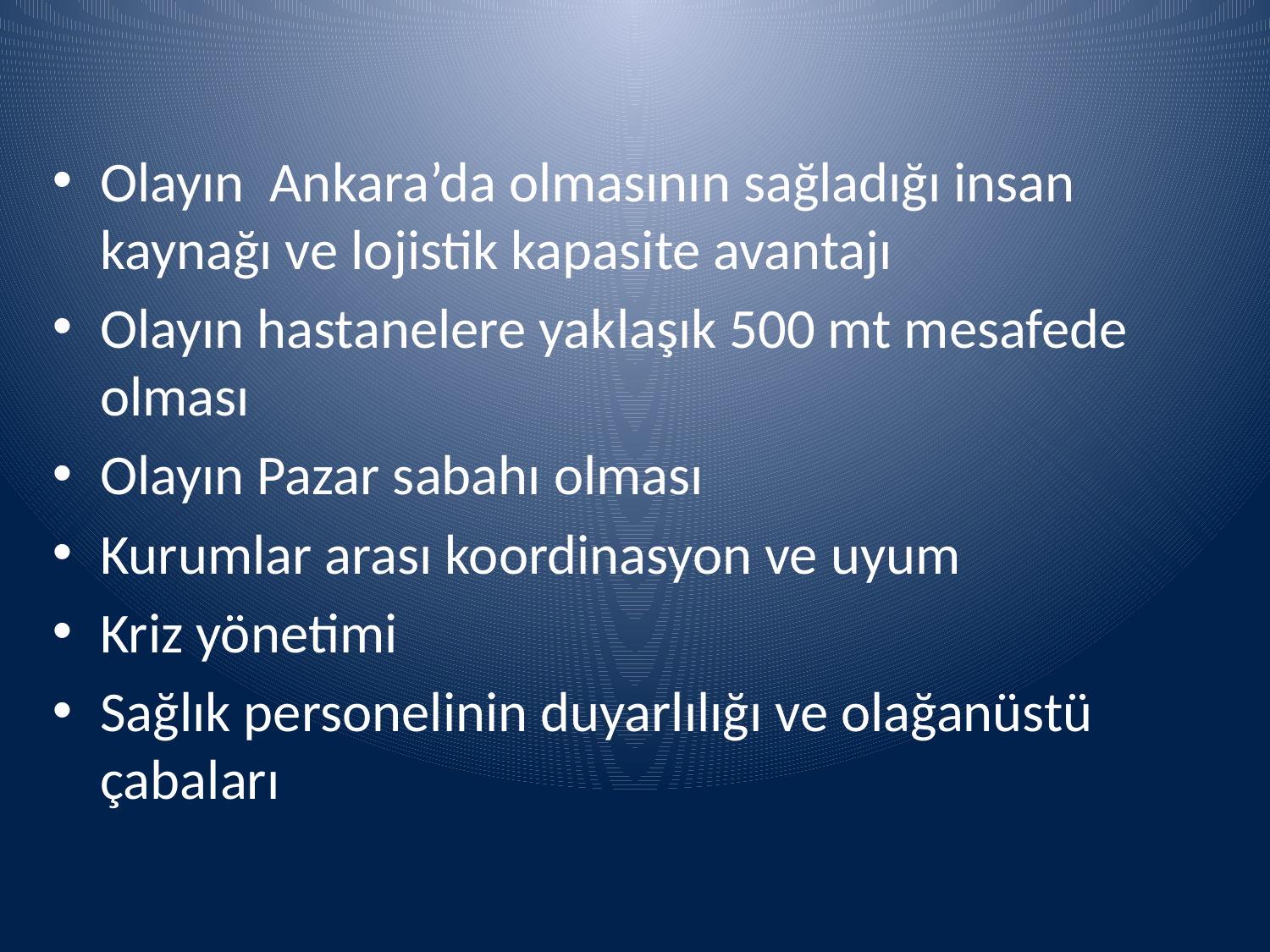

#
Olayın  Ankara’da olmasının sağladığı insan kaynağı ve lojistik kapasite avantajı
Olayın hastanelere yaklaşık 500 mt mesafede olması
Olayın Pazar sabahı olması
Kurumlar arası koordinasyon ve uyum
Kriz yönetimi
Sağlık personelinin duyarlılığı ve olağanüstü çabaları